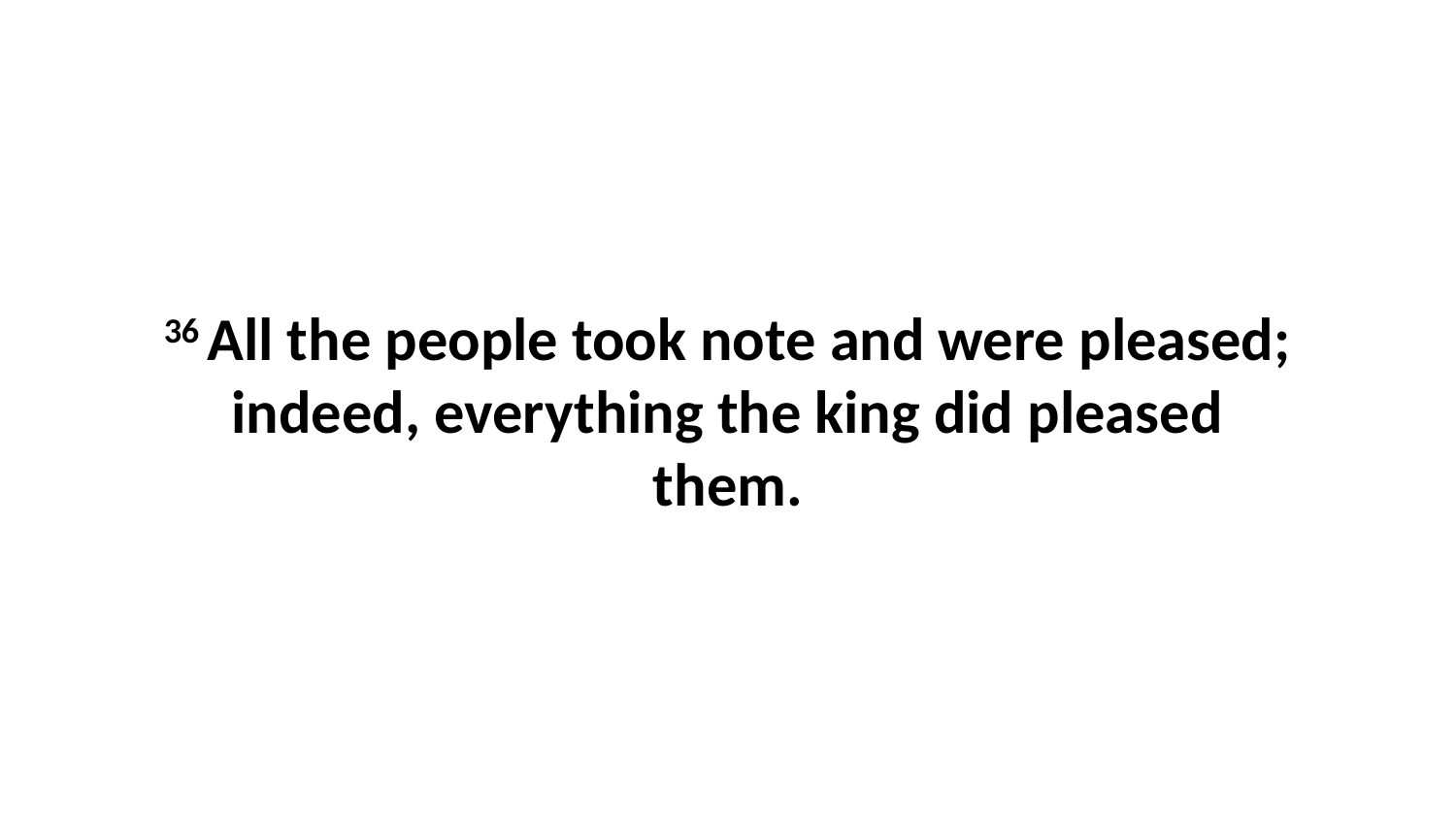

36 All the people took note and were pleased; indeed, everything the king did pleased them.